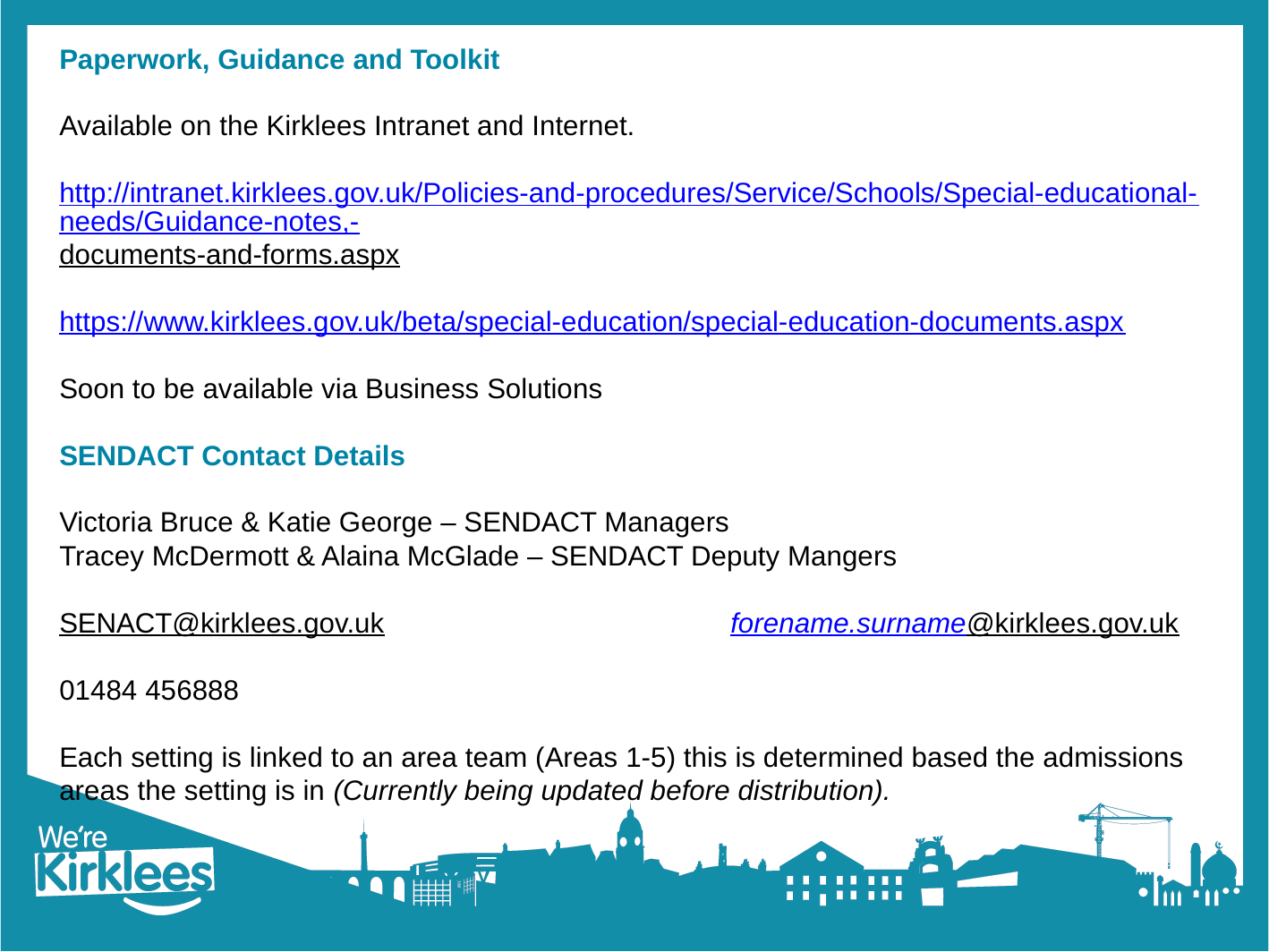

Paperwork, Guidance and Toolkit

Available on the Kirklees Intranet and Internet.

http://intranet.kirklees.gov.uk/Policies-and-procedures/Service/Schools/Special-educational-needs/Guidance-notes,-documents-and-forms.aspx

https://www.kirklees.gov.uk/beta/special-education/special-education-documents.aspx

Soon to be available via Business Solutions

SENDACT Contact Details

Victoria Bruce & Katie George – SENDACT Managers
Tracey McDermott & Alaina McGlade – SENDACT Deputy Mangers

SENACT@kirklees.gov.uk 			forename.surname@kirklees.gov.uk

01484 456888

Each setting is linked to an area team (Areas 1-5) this is determined based the admissions areas the setting is in (Currently being updated before distribution).